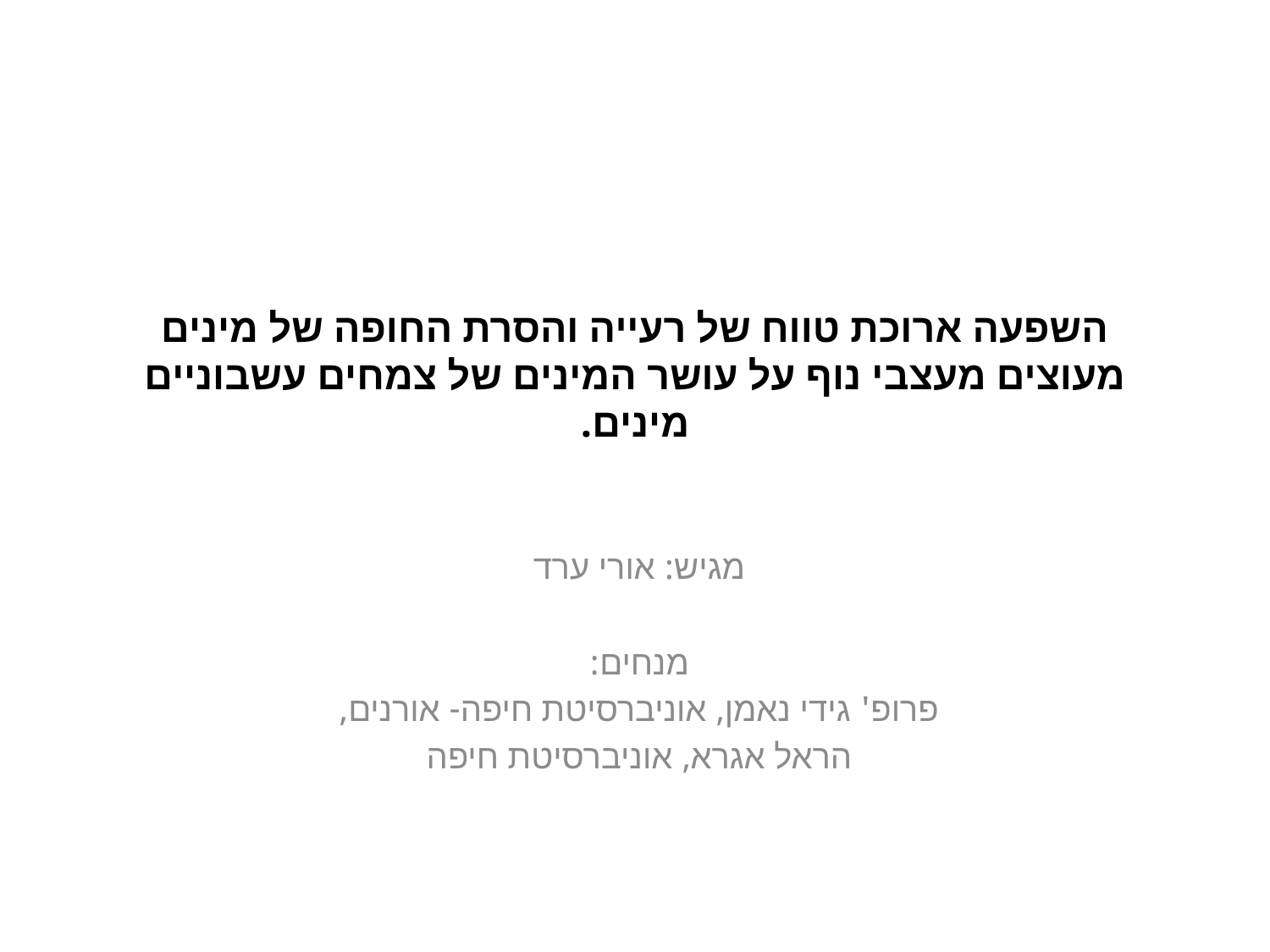

# השפעה ארוכת טווח של רעייה והסרת החופה של מינים מעוצים מעצבי נוף על עושר המינים של צמחים עשבוניים מינים.
מגיש: אורי ערד

מנחים:
פרופ' גידי נאמן, אוניברסיטת חיפה- אורנים,
הראל אגרא, אוניברסיטת חיפה